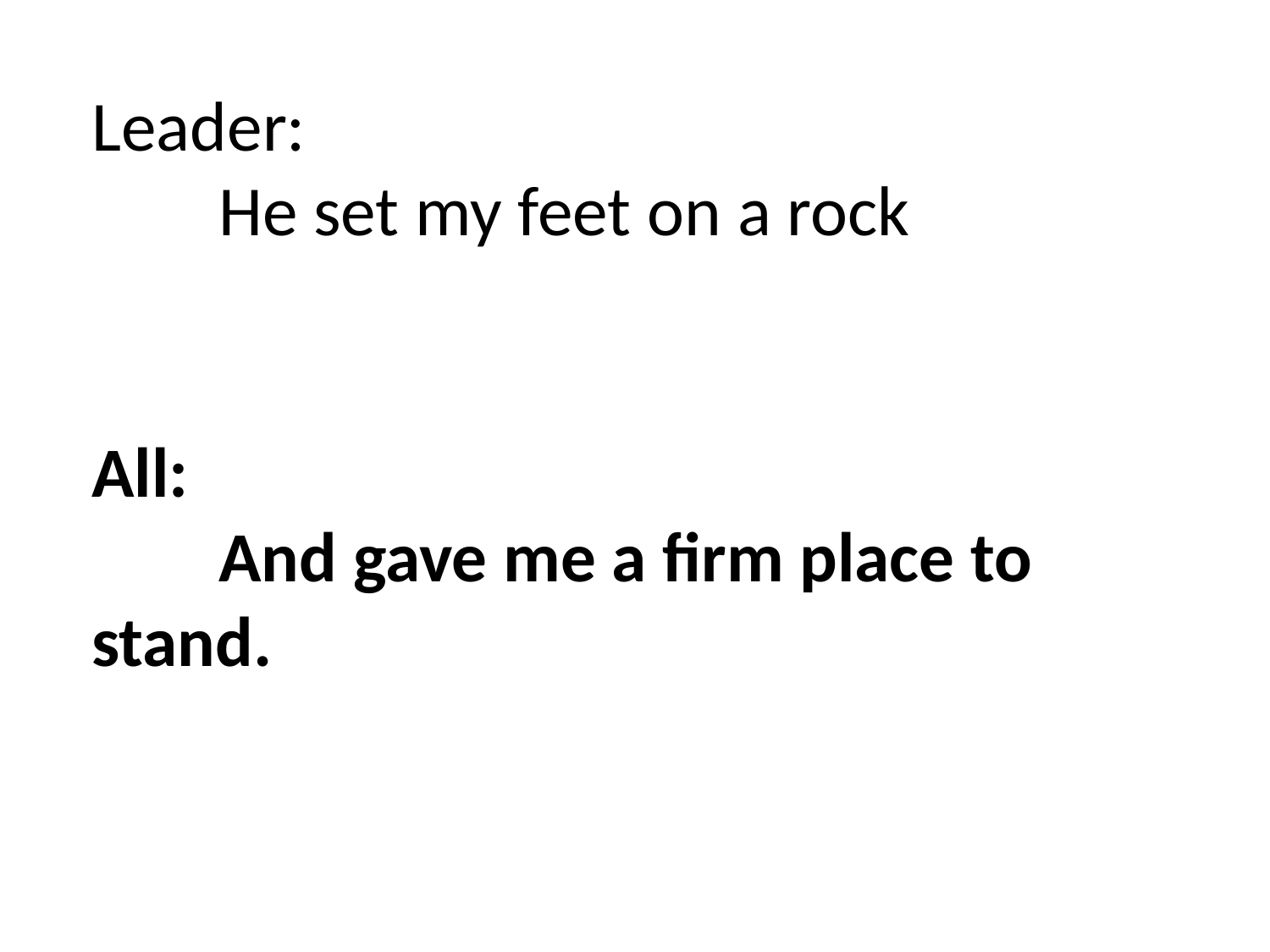

Leader:
	He set my feet on a rock
All:
	And gave me a firm place to stand.